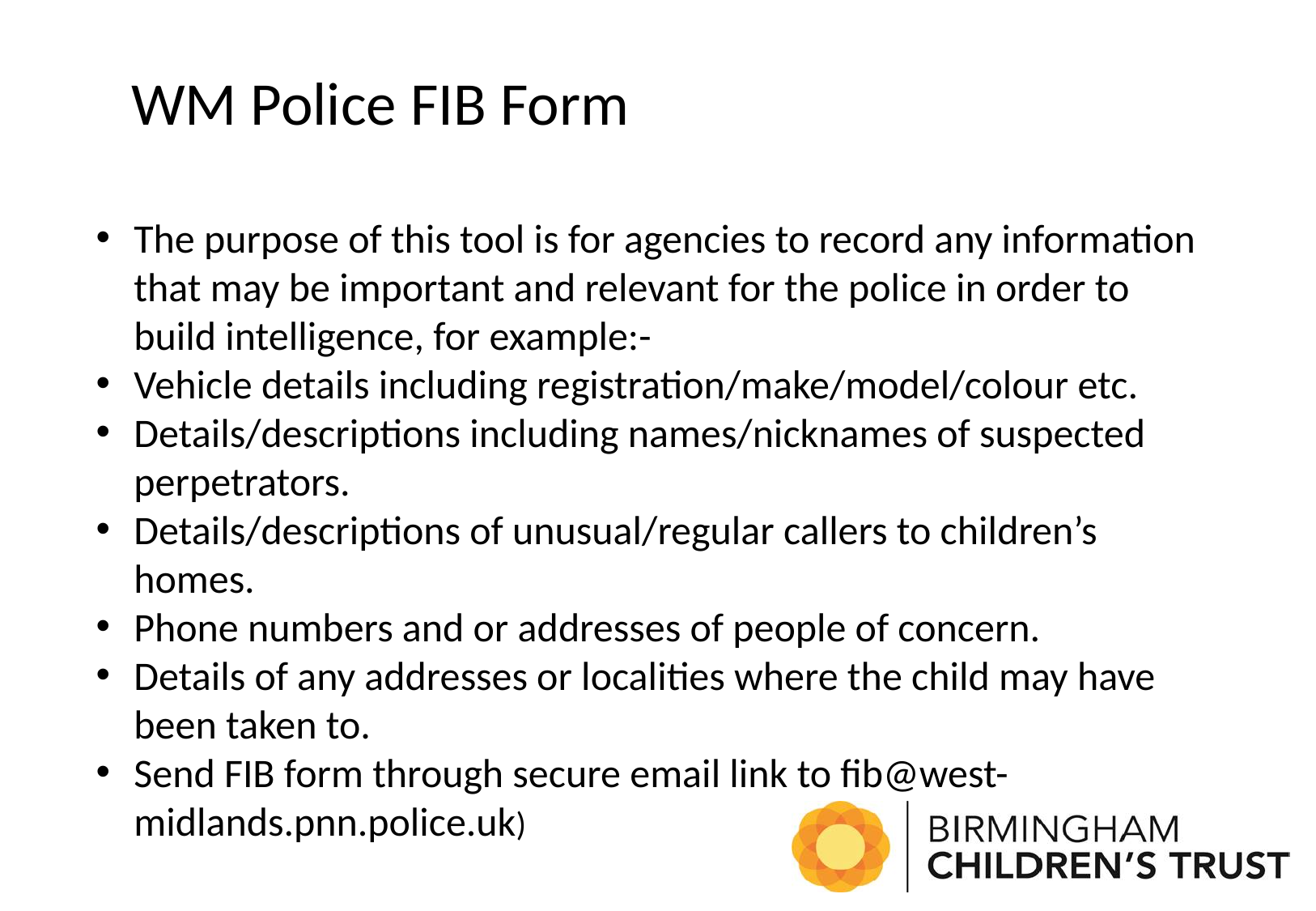

WM Police FIB Form
The purpose of this tool is for agencies to record any information that may be important and relevant for the police in order to build intelligence, for example:-
Vehicle details including registration/make/model/colour etc.
Details/descriptions including names/nicknames of suspected perpetrators.
Details/descriptions of unusual/regular callers to children’s homes.
Phone numbers and or addresses of people of concern.
Details of any addresses or localities where the child may have been taken to.
Send FIB form through secure email link to fib@west-midlands.pnn.police.uk)